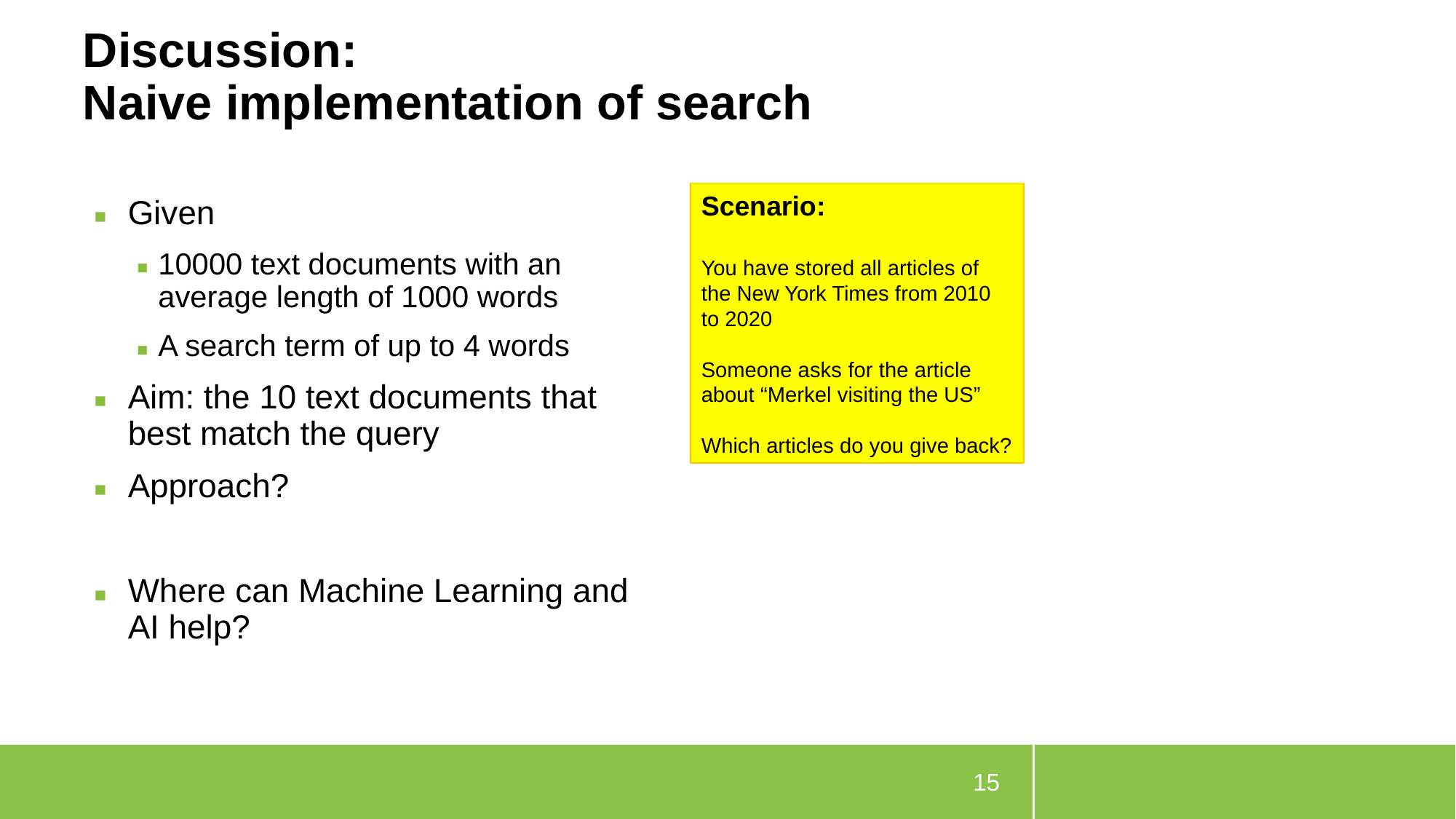

# Discussion: Naive implementation of search
Scenario:

You have stored all articles of
the New York Times from 2010
to 2020

Someone asks for the article
about “Merkel visiting the US”

Which articles do you give back?
Given
10000 text documents with an average length of 1000 words
A search term of up to 4 words
Aim: the 10 text documents that best match the query
Approach?

Where can Machine Learning and AI help?
15